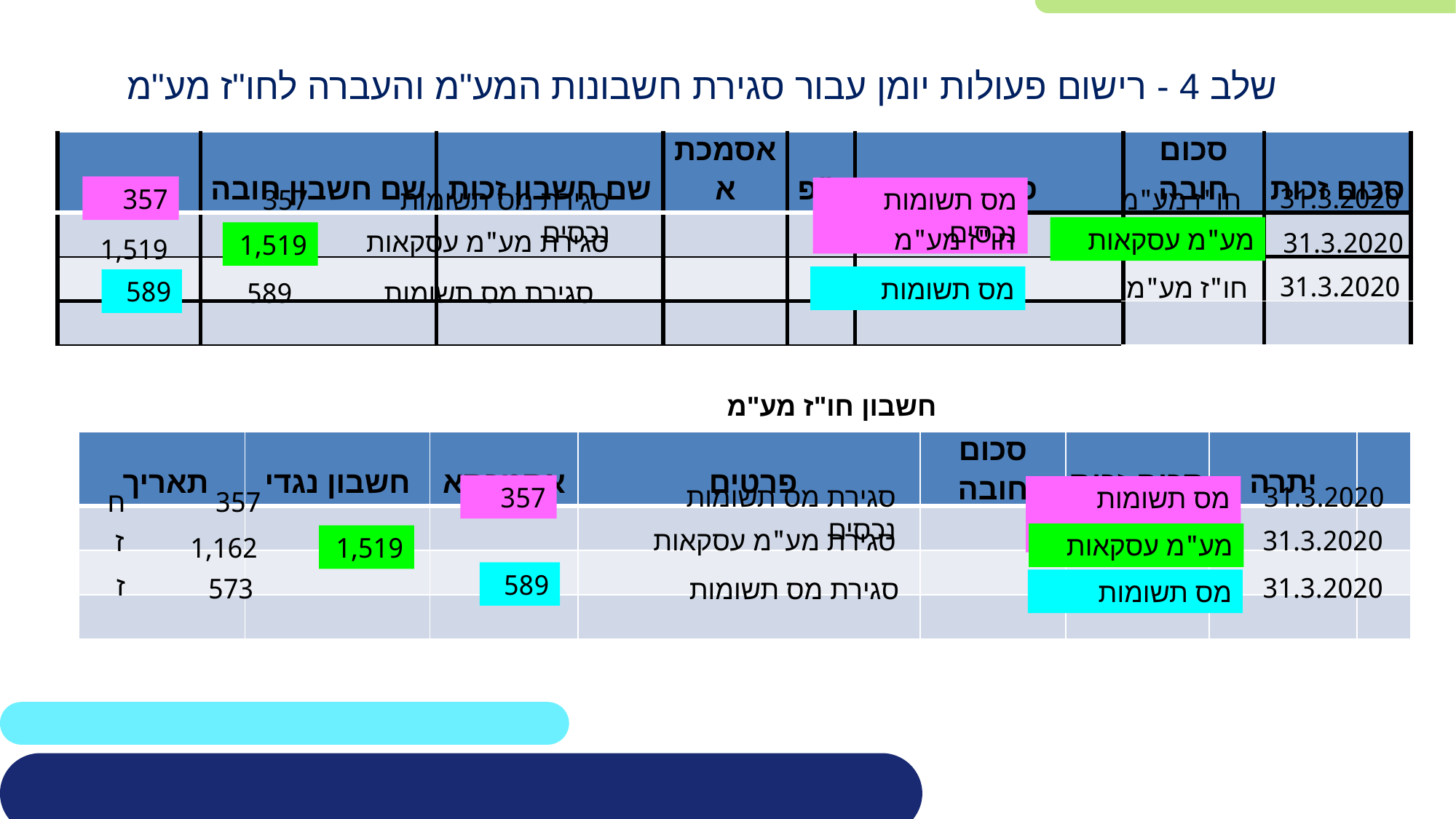

שלב 4 - רישום פעולות יומן עבור סגירת חשבונות המע"מ והעברה לחו"ז מע"מ

| תאריך | שם חשבון חובה | שם חשבון זכות | אסמכתא | ז"פ | פרטים | סכום חובה | סכום זכות |
| --- | --- | --- | --- | --- | --- | --- | --- |
|  |  |  |  |  |  |  |  |
|  |  |  |  |  |  |  |  |
|  |  |  |  |  |  |  |  |
31.3.2020
357
357
סגירת מס תשומות נכסים
מס תשומות נכסים
חו"ז מע"מ
חו"ז מע"מ
מע"מ עסקאות
סגירת מע"מ עסקאות
31.3.2020
1,519
1,519
31.3.2020
חו"ז מע"מ
מס תשומות
589
589
סגירת מס תשומות
חשבון חו"ז מע"מ
| תאריך | חשבון נגדי | אסמכתא | פרטים | סכום חובה | סכום זכות | יתרה |  |
| --- | --- | --- | --- | --- | --- | --- | --- |
|  |  |  |  |  |  |  |  |
|  |  |  |  |  |  |  |  |
|  |  |  |  |  |  |  |  |
סגירת מס תשומות נכסים
31.3.2020
357
מס תשומות נכסים
ח
357
סגירת מע"מ עסקאות
31.3.2020
ז
מע"מ עסקאות
1,519
1,162
589
ז
31.3.2020
573
סגירת מס תשומות
מס תשומות